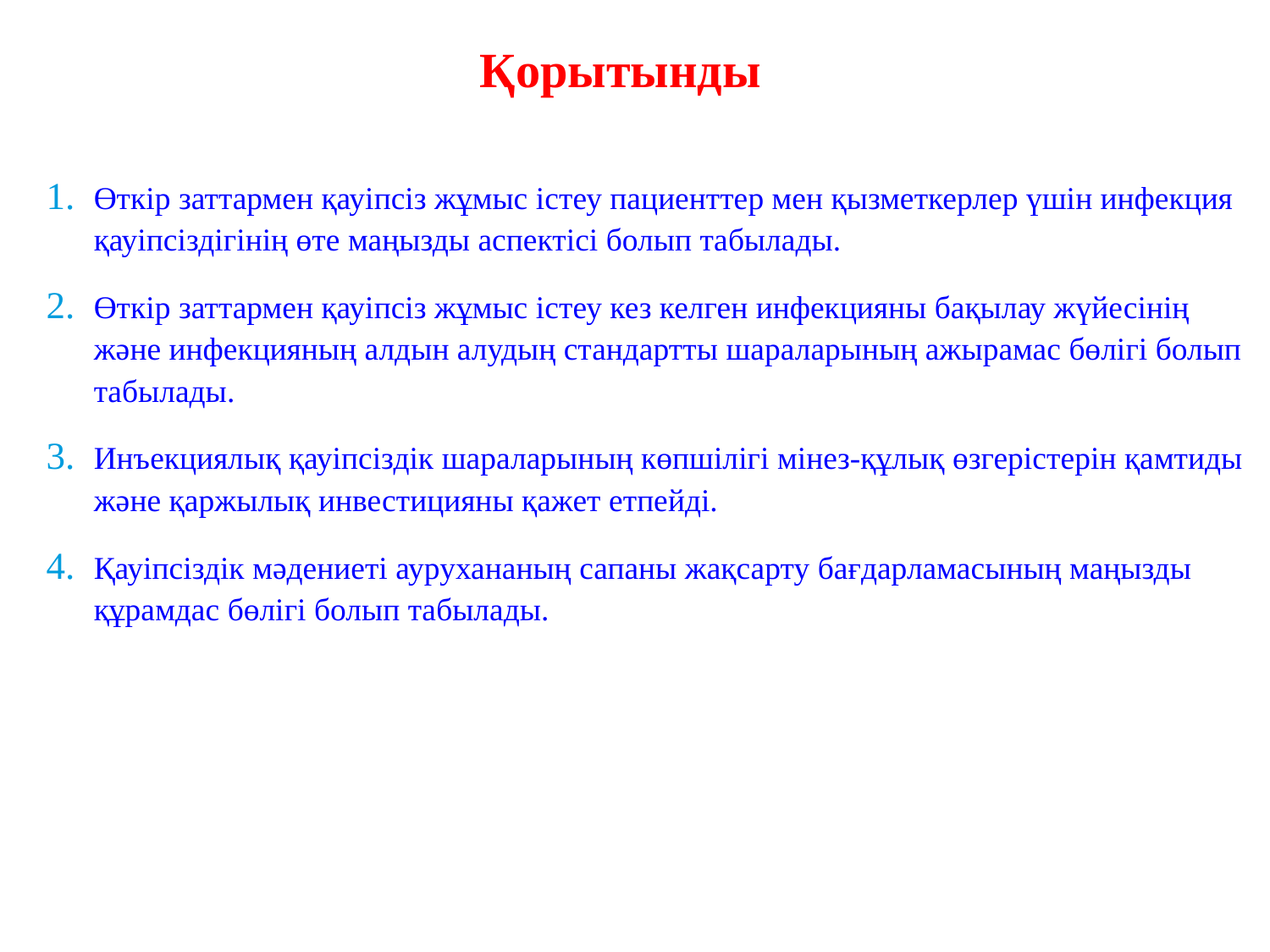

# Қорытынды
Өткір заттармен қауіпсіз жұмыс істеу пациенттер мен қызметкерлер үшін инфекция қауіпсіздігінің өте маңызды аспектісі болып табылады.
Өткір заттармен қауіпсіз жұмыс істеу кез келген инфекцияны бақылау жүйесінің және инфекцияның алдын алудың стандартты шараларының ажырамас бөлігі болып табылады.
Инъекциялық қауіпсіздік шараларының көпшілігі мінез-құлық өзгерістерін қамтиды және қаржылық инвестицияны қажет етпейді.
Қауіпсіздік мәдениеті аурухананың сапаны жақсарту бағдарламасының маңызды құрамдас бөлігі болып табылады.